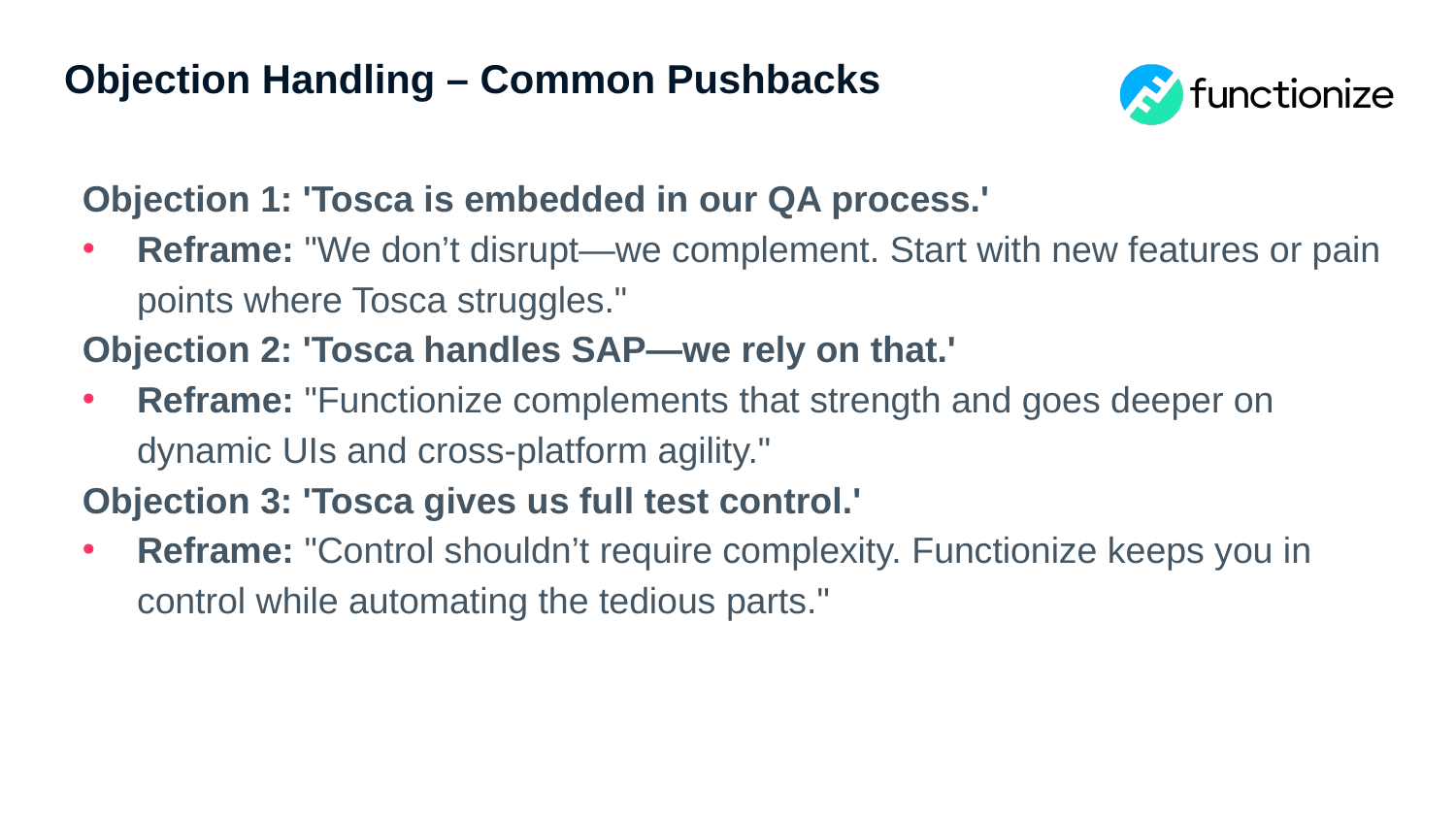

# Objection Handling – Common Pushbacks
Objection 1: 'Tosca is embedded in our QA process.'
Reframe: "We don’t disrupt—we complement. Start with new features or pain points where Tosca struggles."
Objection 2: 'Tosca handles SAP—we rely on that.'
Reframe: "Functionize complements that strength and goes deeper on dynamic UIs and cross-platform agility."
Objection 3: 'Tosca gives us full test control.'
Reframe: "Control shouldn’t require complexity. Functionize keeps you in control while automating the tedious parts."